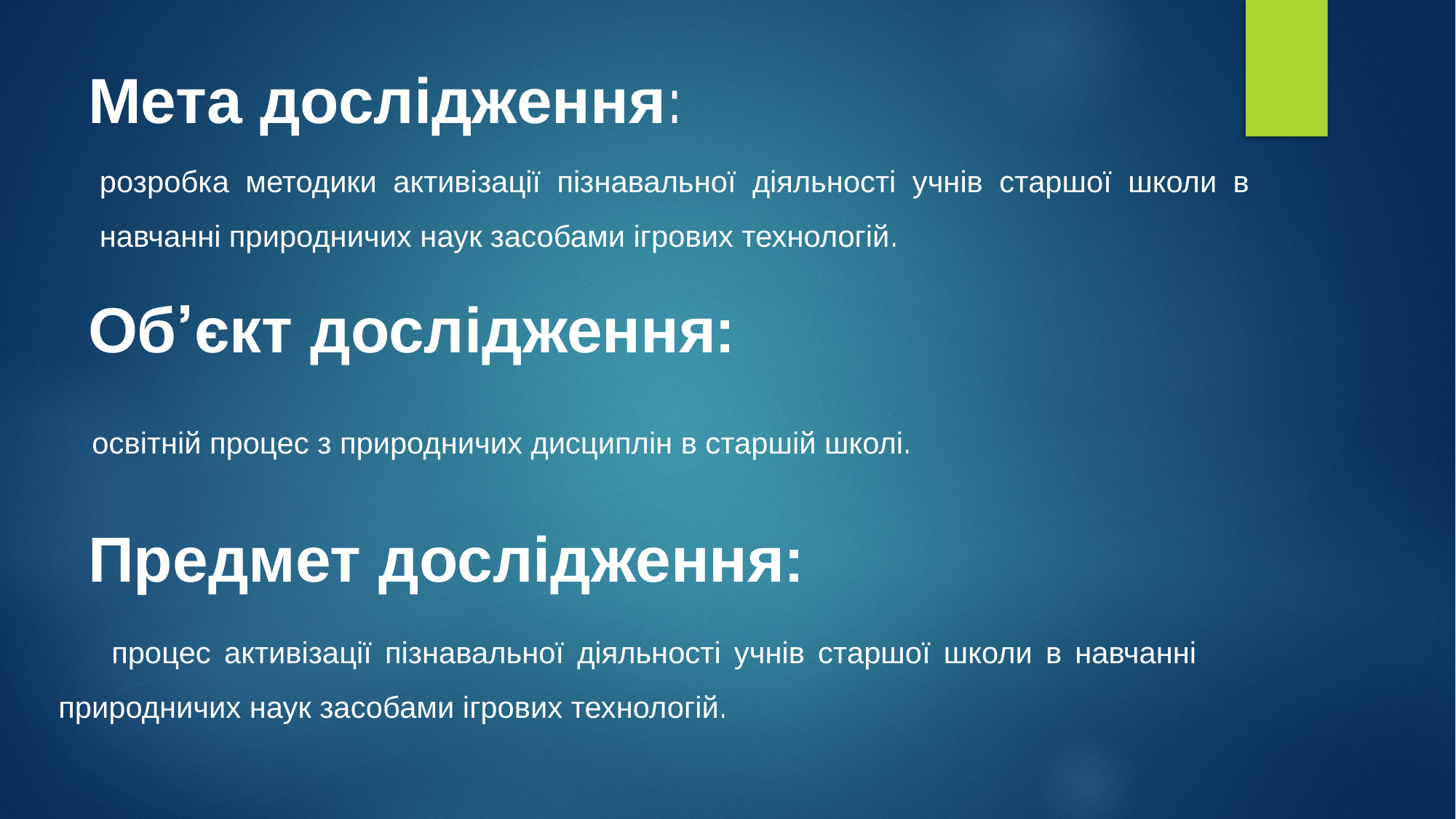

# Мета дослідження: Об’єкт дослідження: Предмет дослідження:
розробка методики активізації пізнавальної діяльності учнів старшої школи в навчанні природничих наук засобами ігрових технологій.

    освітній процес з природничих дисциплін в старшій школі.

    процес активізації пізнавальної діяльності учнів старшої школи в навчанні     природничих наук засобами ігрових технологій.